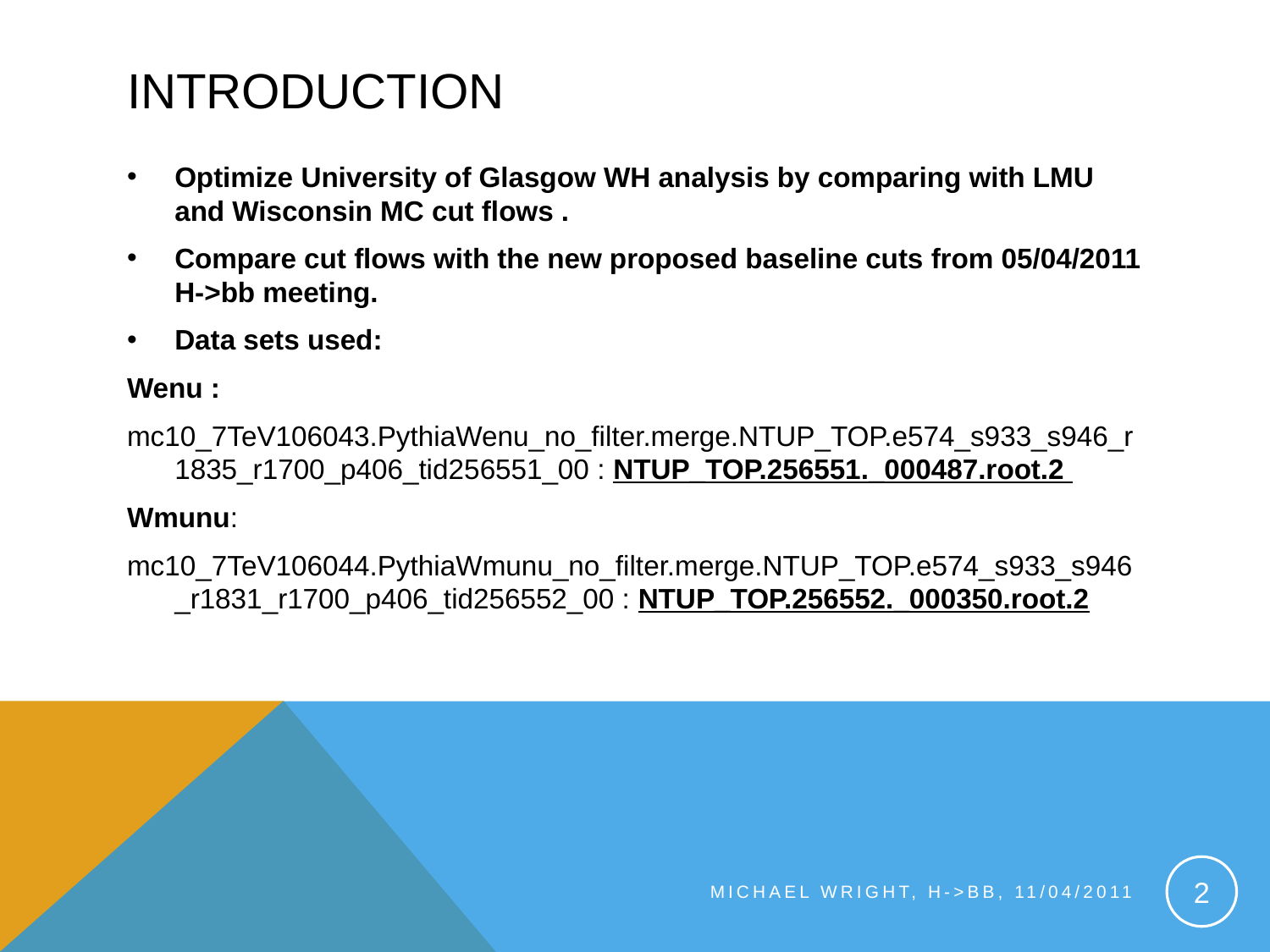

# INTRODUCTION
Optimize University of Glasgow WH analysis by comparing with LMU and Wisconsin MC cut flows .
Compare cut flows with the new proposed baseline cuts from 05/04/2011 H->bb meeting.
Data sets used:
Wenu :
mc10_7TeV106043.PythiaWenu_no_filter.merge.NTUP_TOP.e574_s933_s946_r1835_r1700_p406_tid256551_00 : NTUP_TOP.256551._000487.root.2
Wmunu:
mc10_7TeV106044.PythiaWmunu_no_filter.merge.NTUP_TOP.e574_s933_s946_r1831_r1700_p406_tid256552_00 : NTUP_TOP.256552._000350.root.2

2
Michael Wright, H->bb, 11/04/2011